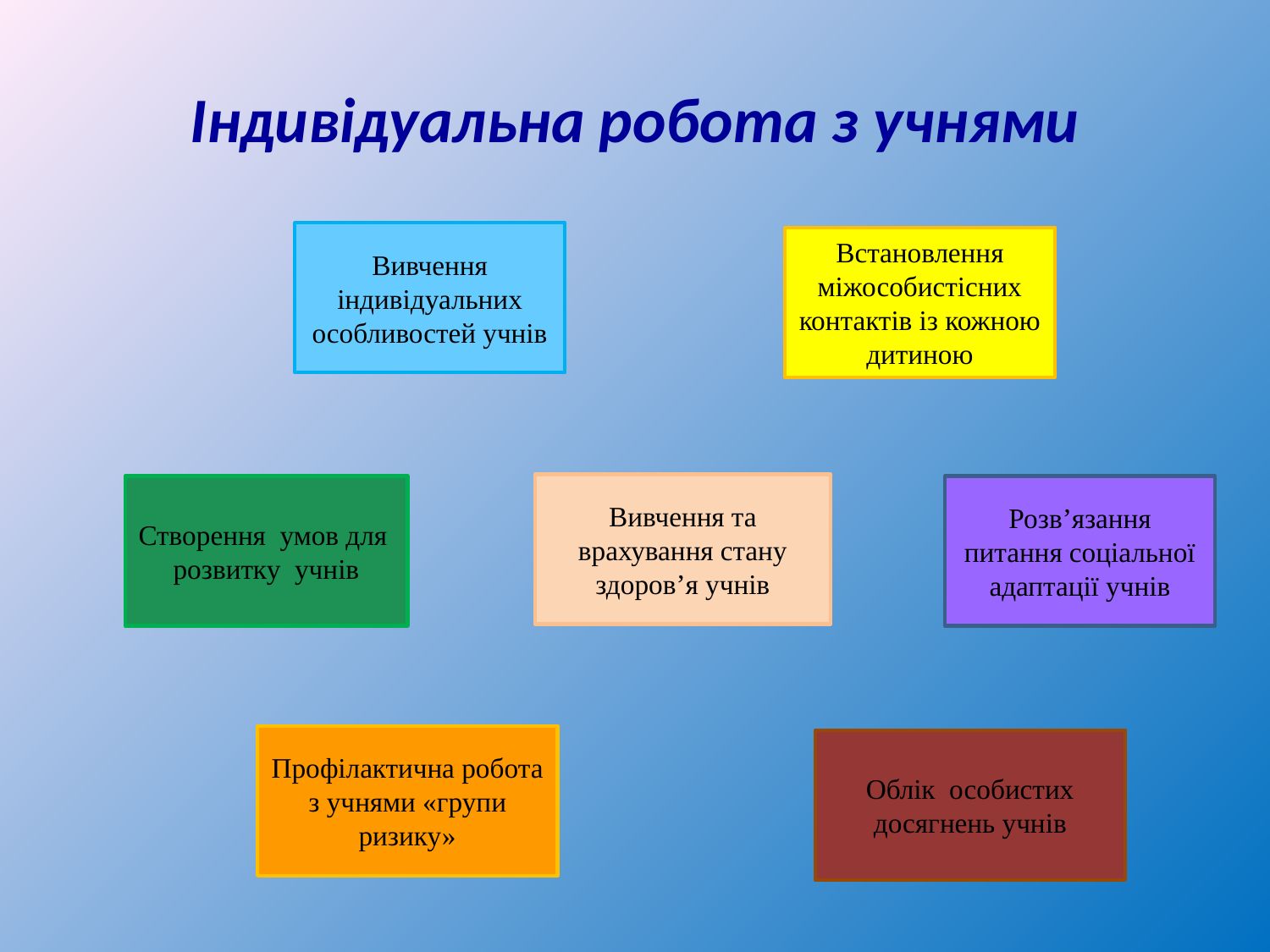

Індивідуальна робота з учнями
Вивчення індивідуальних особливостей учнів
Встановлення міжособистісних контактів із кожною дитиною
Вивчення та врахування стану здоров’я учнів
Створення  умов для  розвитку  учнів
Розв’язання питання соціальної адаптації учнів
Профілактична робота з учнями «групи ризику»
Облік  особистих досягнень учнів